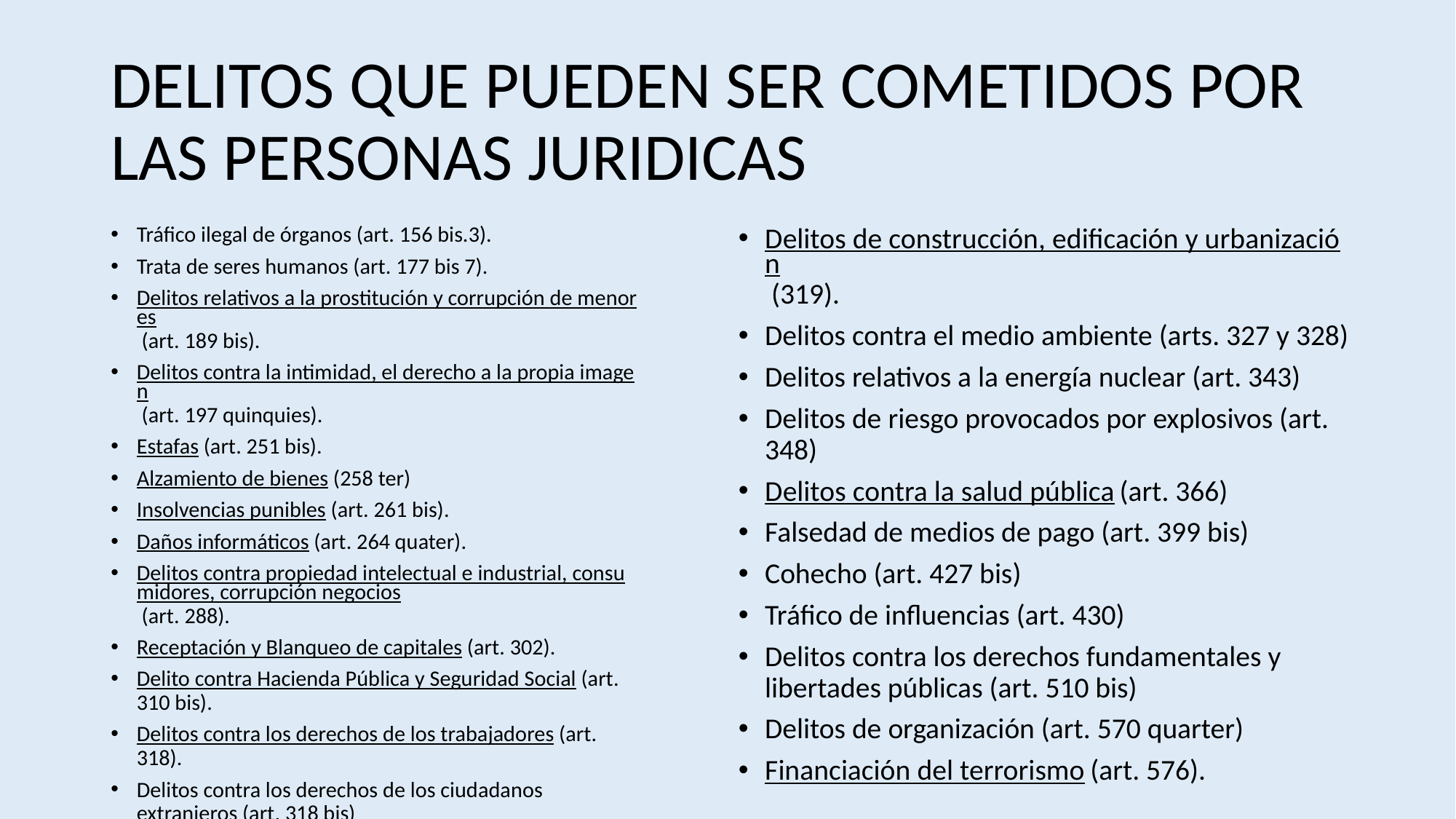

# DELITOS QUE PUEDEN SER COMETIDOS POR LAS PERSONAS JURIDICAS
Tráfico ilegal de órganos (art. 156 bis.3).
Trata de seres humanos (art. 177 bis 7).
Delitos relativos a la prostitución y corrupción de menores (art. 189 bis).
Delitos contra la intimidad, el derecho a la propia imagen (art. 197 quinquies).
Estafas (art. 251 bis).
Alzamiento de bienes (258 ter)
Insolvencias punibles (art. 261 bis).
Daños informáticos (art. 264 quater).
Delitos contra propiedad intelectual e industrial, consumidores, corrupción negocios (art. 288).
Receptación y Blanqueo de capitales (art. 302).
Delito contra Hacienda Pública y Seguridad Social (art. 310 bis).
Delitos contra los derechos de los trabajadores (art. 318).
Delitos contra los derechos de los ciudadanos extranjeros (art. 318 bis)
Delitos de construcción, edificación y urbanización (319).
Delitos contra el medio ambiente (arts. 327 y 328)
Delitos relativos a la energía nuclear (art. 343)
Delitos de riesgo provocados por explosivos (art. 348)
Delitos contra la salud pública (art. 366)
Falsedad de medios de pago (art. 399 bis)
Cohecho (art. 427 bis)
Tráfico de influencias (art. 430)
Delitos contra los derechos fundamentales y libertades públicas (art. 510 bis)
Delitos de organización (art. 570 quarter)
Financiación del terrorismo (art. 576).